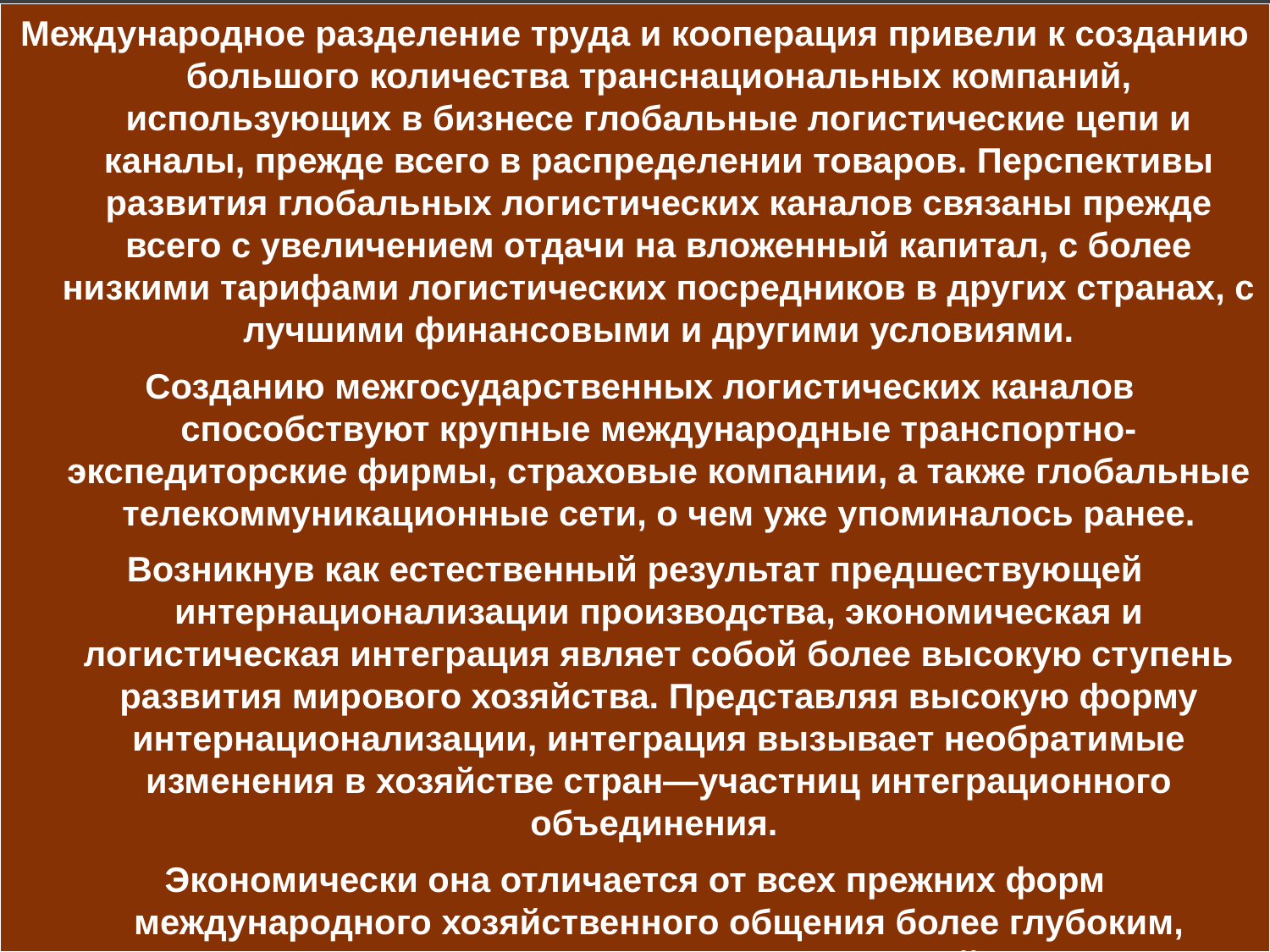

Международное разделение труда и кооперация привели к созданию большого количества транснациональных компаний, использующих в бизнесе глобальные логистические цепи и каналы, прежде всего в распределении товаров. Перспективы развития глобальных логистических каналов связаны прежде всего с увеличением отдачи на вложенный капитал, с более низкими тарифами логистических посредников в других странах, с лучшими финансовыми и другими условиями.
 Созданию межгосударственных логистических каналов способствуют крупные международные транспортно-экспедиторские фирмы, страховые компании, а также глобальные телекоммуникационные сети, о чем уже упоминалось ранее.
Возникнув как естественный результат предшествующей интернационализации производства, экономическая и логистическая интеграция являет собой более высокую ступень развития мирового хозяйства. Представляя высокую форму интернационализации, интеграция вызывает необратимые изменения в хозяйстве стран—участниц интеграционного объединения.
Экономически она отличается от всех прежних форм международного хозяйственного общения более глубоким, сложным характером экономических взаимосвязей национальных хозяйств, что влечет структурные изменения как внутри самих хозяйств, так и в их экономических связях друг с другом.